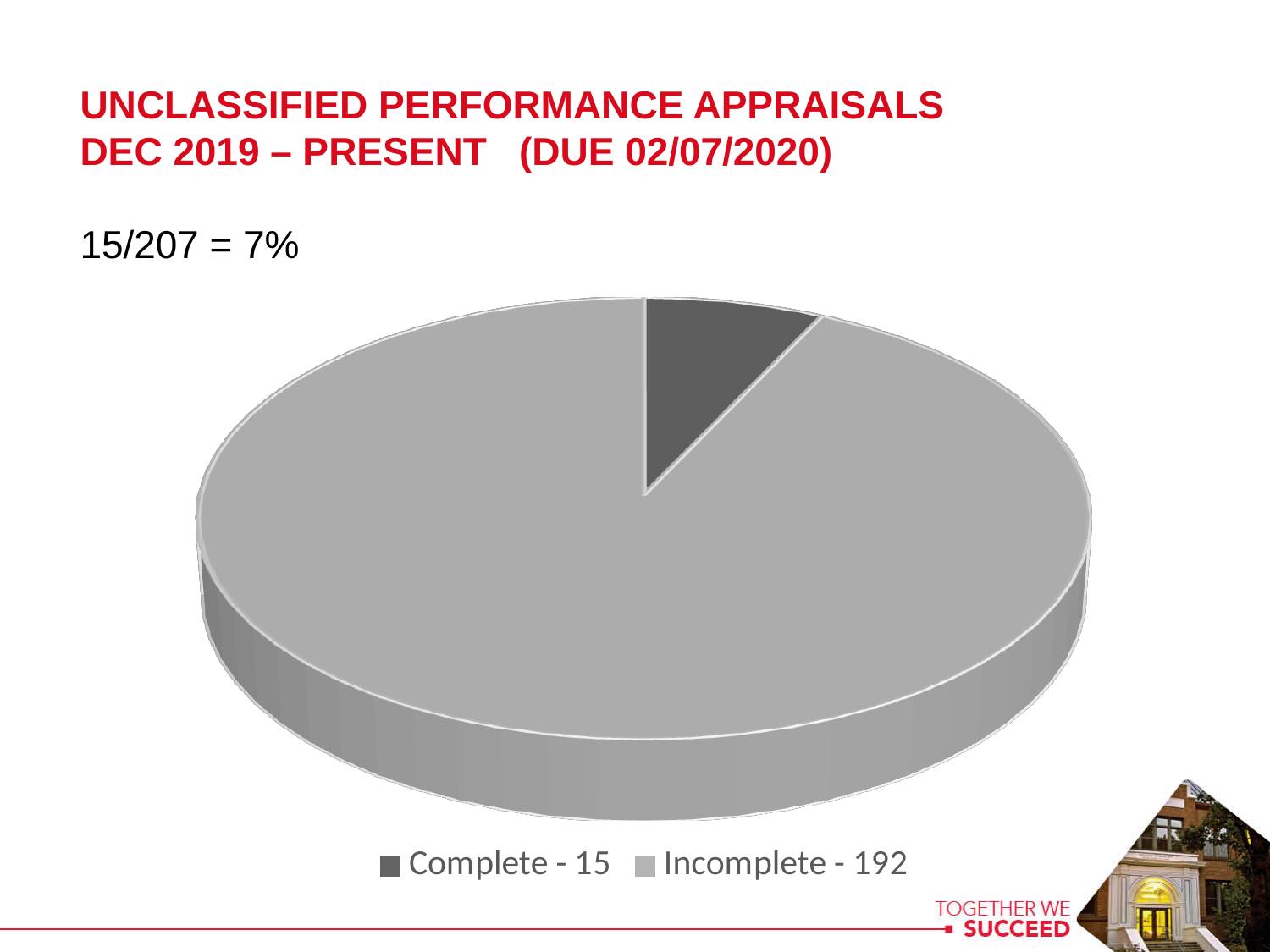

UNCLASSIFIED PERFORMANCE APPRAISALS
DEC 2019 – PRESENT   (DUE 02/07/2020)
15/207 = 7%

[unsupported chart]